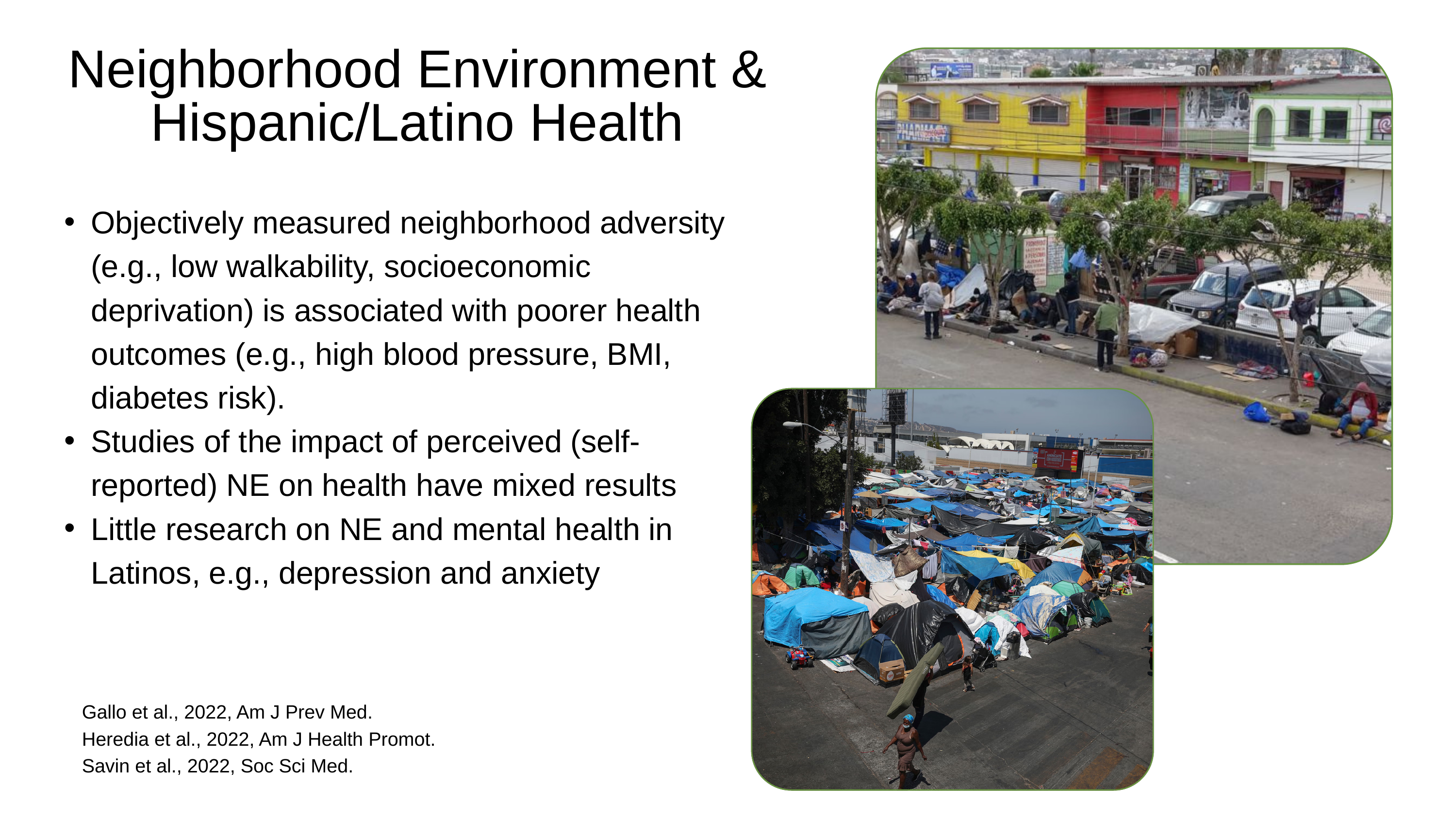

Neighborhood Environment & Hispanic/Latino Health

Objectively measured neighborhood adversity (e.g., low walkability, socioeconomic deprivation) is associated with poorer health outcomes (e.g., high blood pressure, BMI, diabetes risk).
Studies of the impact of perceived (self-reported) NE on health have mixed results
Little research on NE and mental health in Latinos, e.g., depression and anxiety

Gallo et al., 2022, Am J Prev Med.
Heredia et al., 2022, Am J Health Promot.
Savin et al., 2022, Soc Sci Med.